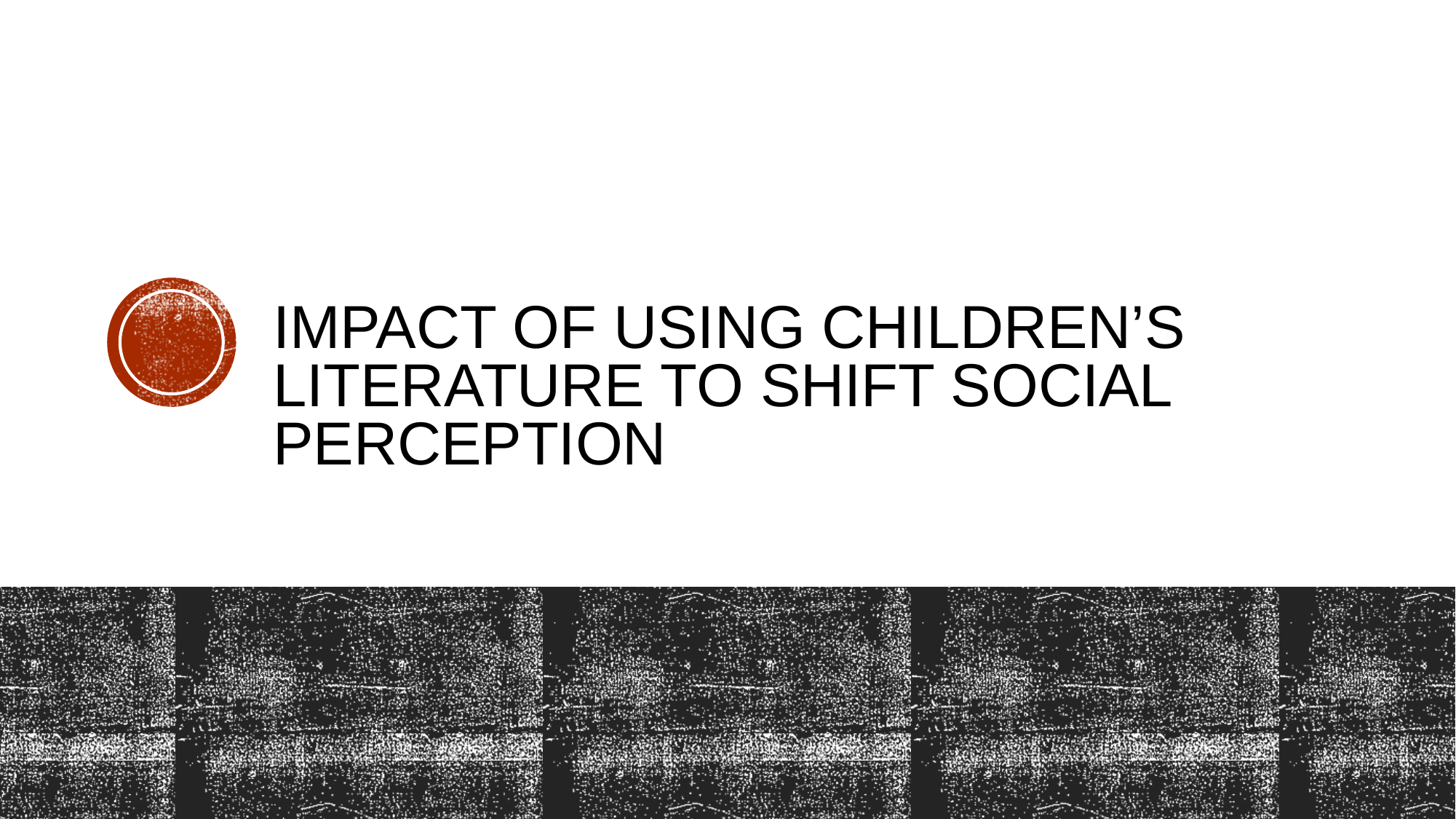

# Impact of using children’s literature to shift social perception